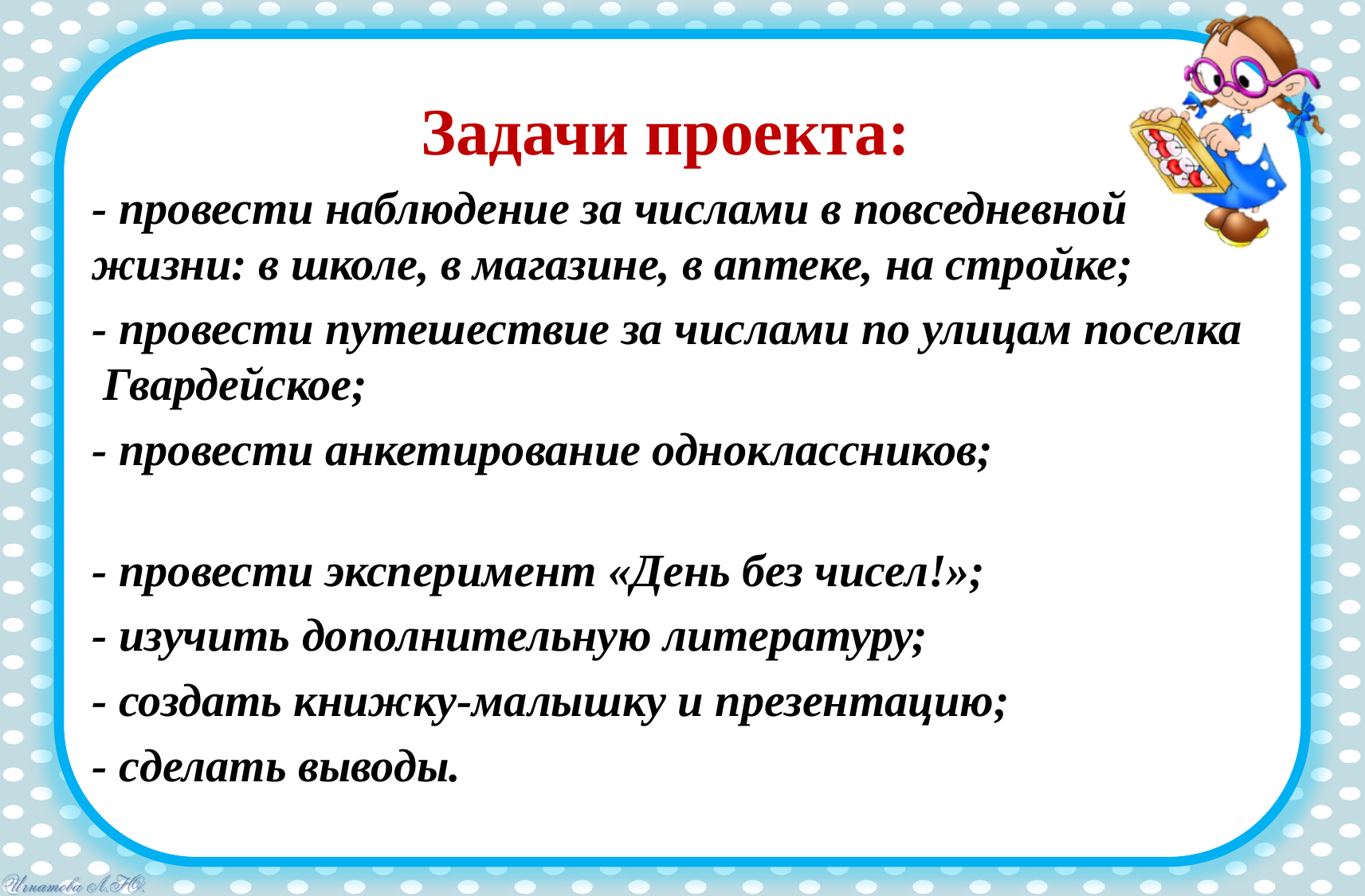

Задачи проекта:
- провести наблюдение за числами в повседневной жизни: в школе, в магазине, в аптеке, на стройке;
- провести путешествие за числами по улицам поселка   Гвардейское;
- провести анкетирование одноклассников;
- провести эксперимент «День без чисел!»;
- изучить дополнительную литературу;
- создать книжку-малышку и презентацию;
- сделать выводы.